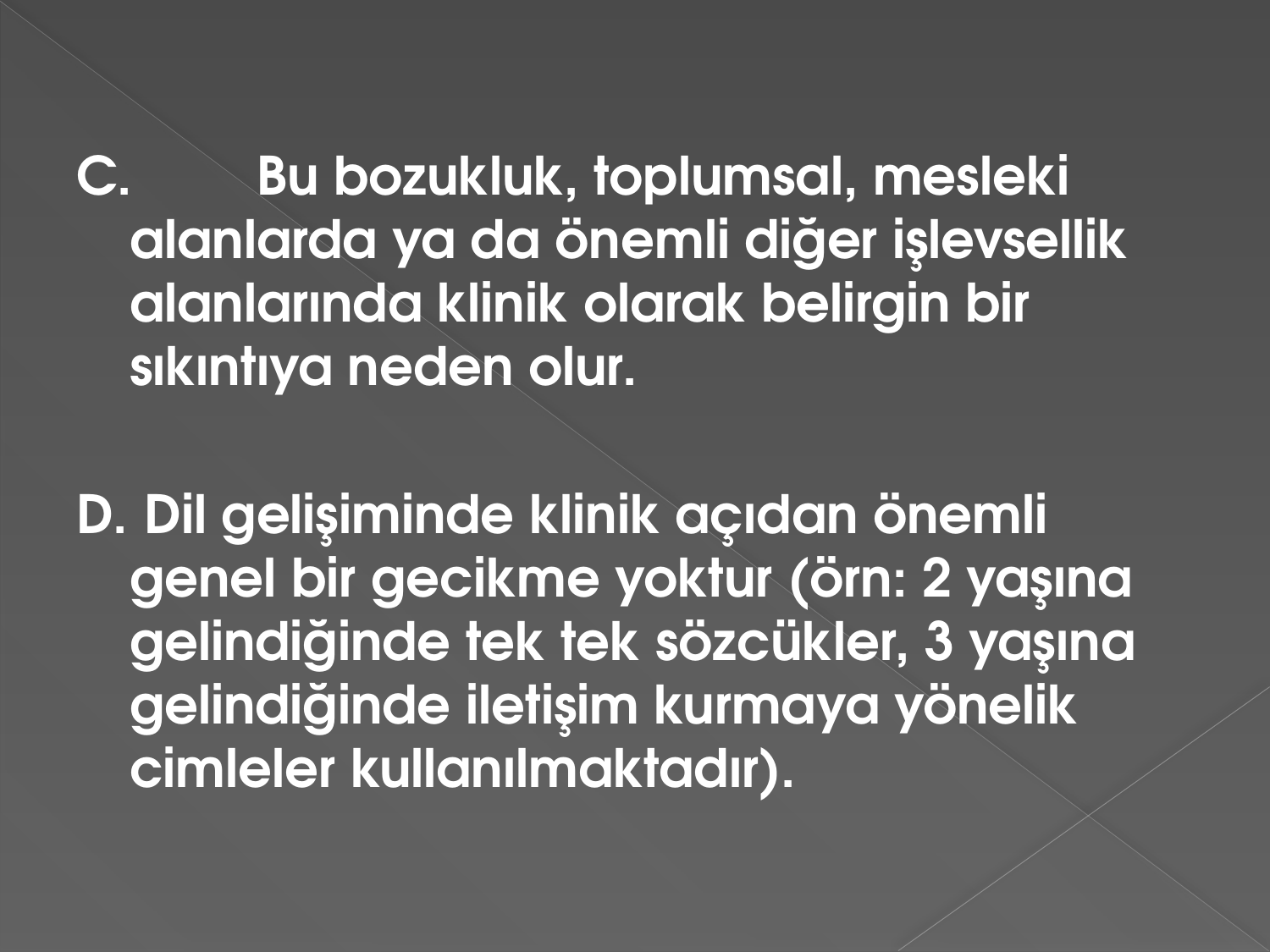

#
C. 	Bu bozukluk, toplumsal, mesleki alanlarda ya da önemli diğer işlevsellik alanlarında klinik olarak belirgin bir sıkıntıya neden olur.

D.	 Dil gelişiminde klinik açıdan önemli genel bir gecikme yoktur (örn: 2 yaşına gelindiğinde tek tek sözcükler, 3 yaşına gelindiğinde iletişim kurmaya yönelik cimleler kullanılmaktadır).